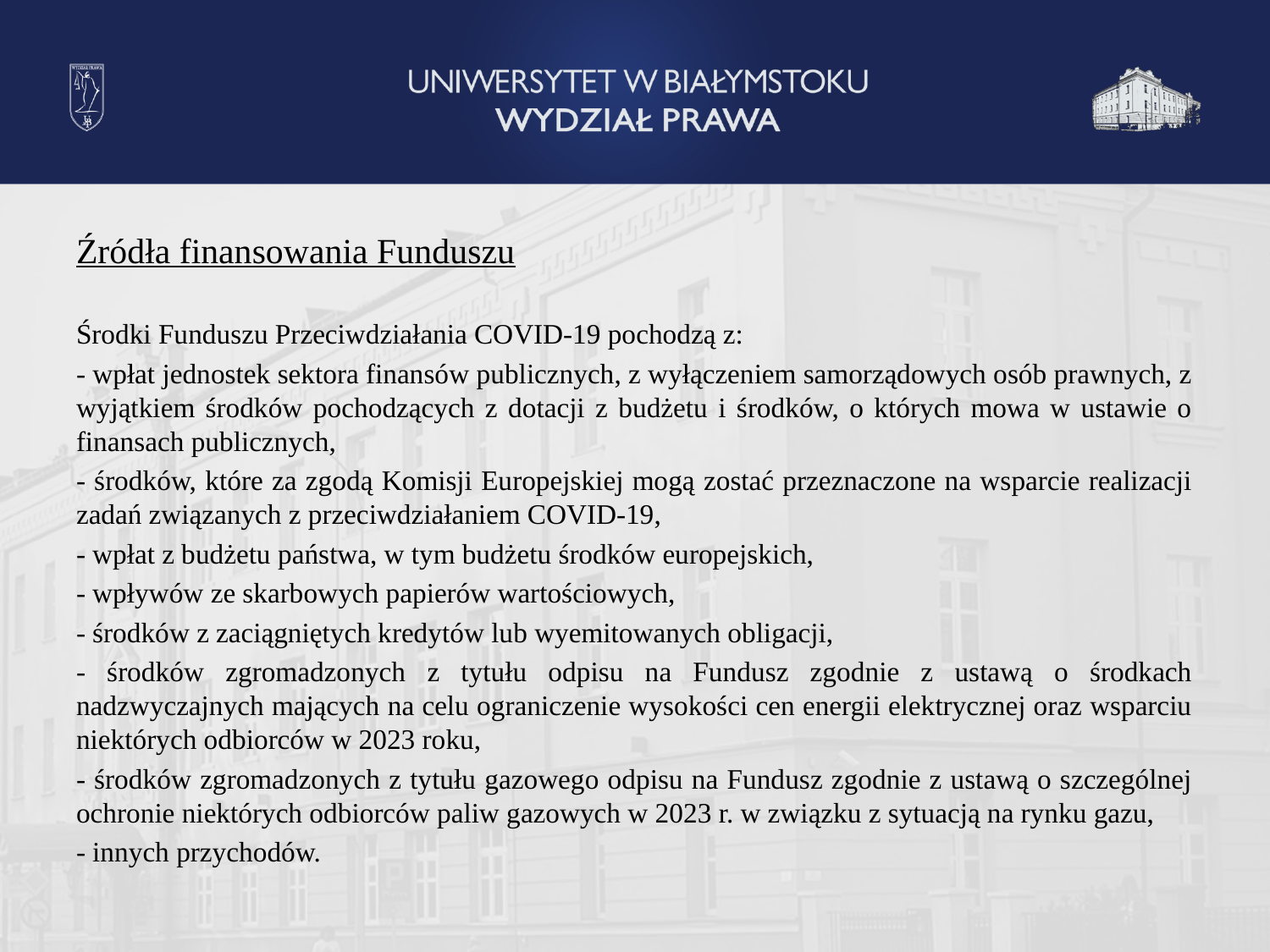

Źródła finansowania Funduszu

Środki Funduszu Przeciwdziałania COVID-19 pochodzą z:
- wpłat jednostek sektora finansów publicznych, z wyłączeniem samorządowych osób prawnych, z wyjątkiem środków pochodzących z dotacji z budżetu i środków, o których mowa w ustawie o finansach publicznych,
- środków, które za zgodą Komisji Europejskiej mogą zostać przeznaczone na wsparcie realizacji zadań związanych z przeciwdziałaniem COVID-19,
- wpłat z budżetu państwa, w tym budżetu środków europejskich,
- wpływów ze skarbowych papierów wartościowych,
- środków z zaciągniętych kredytów lub wyemitowanych obligacji,
- środków zgromadzonych z tytułu odpisu na Fundusz zgodnie z ustawą o środkach nadzwyczajnych mających na celu ograniczenie wysokości cen energii elektrycznej oraz wsparciu niektórych odbiorców w 2023 roku,
- środków zgromadzonych z tytułu gazowego odpisu na Fundusz zgodnie z ustawą o szczególnej ochronie niektórych odbiorców paliw gazowych w 2023 r. w związku z sytuacją na rynku gazu,
- innych przychodów.